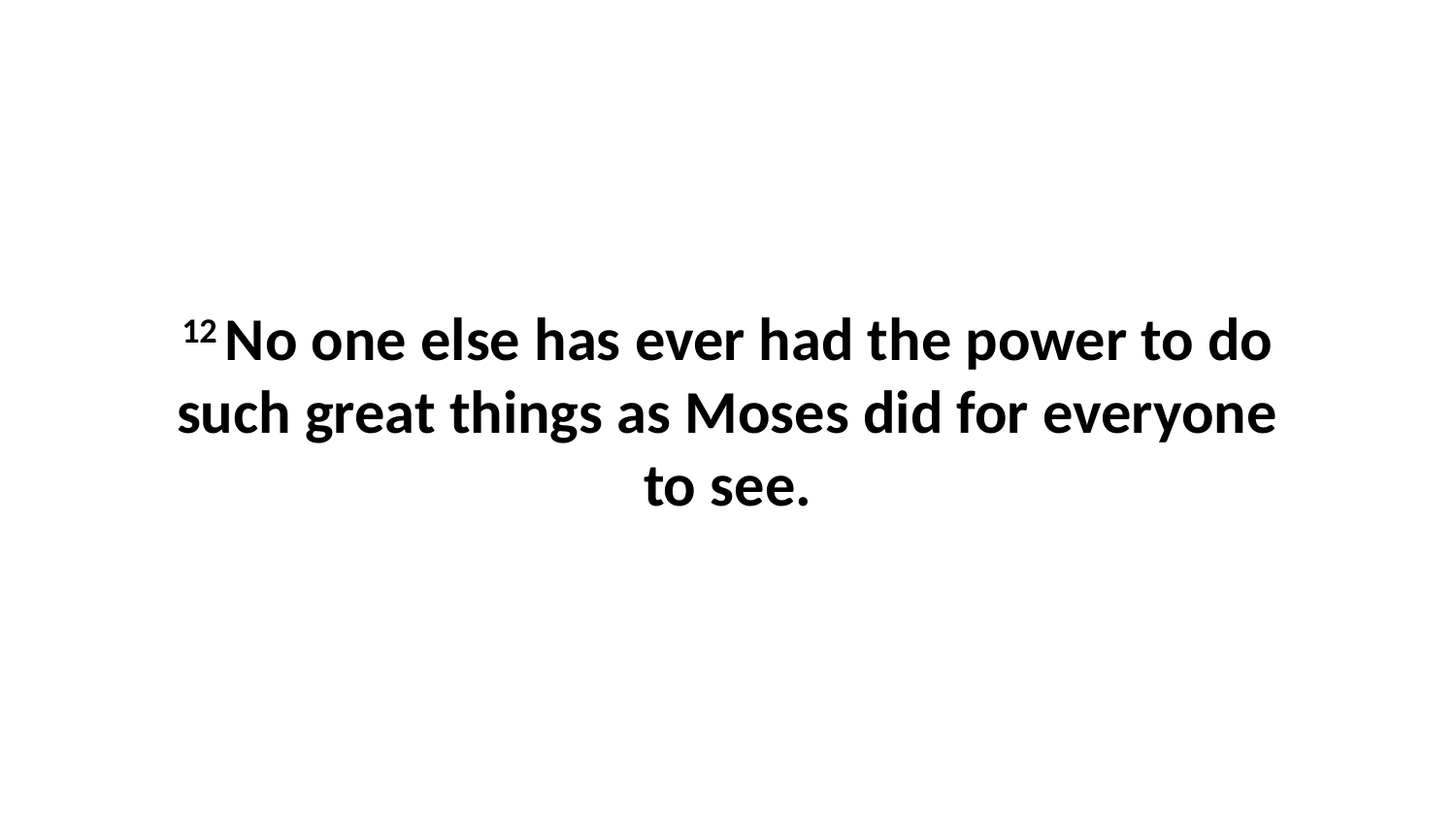

12 No one else has ever had the power to do such great things as Moses did for everyone to see.